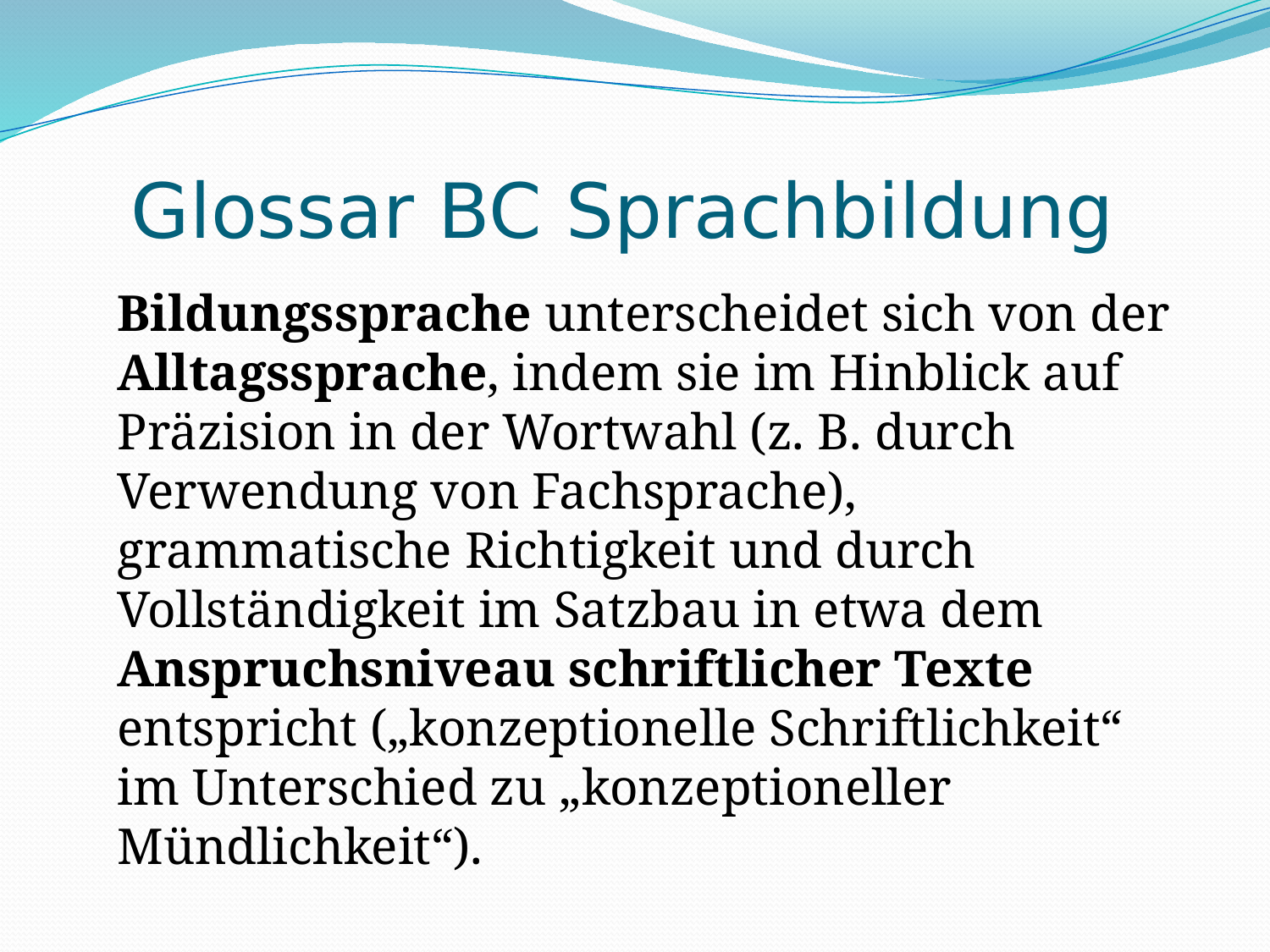

Glossar BC Sprachbildung
Bildungssprache unterscheidet sich von der Alltagssprache, indem sie im Hinblick auf Präzision in der Wortwahl (z. B. durch Verwendung von Fachsprache), grammatische Richtigkeit und durch Vollständigkeit im Satzbau in etwa dem Anspruchsniveau schriftlicher Texte entspricht („konzeptionelle Schriftlichkeit“ im Unterschied zu „konzeptioneller Mündlichkeit“).